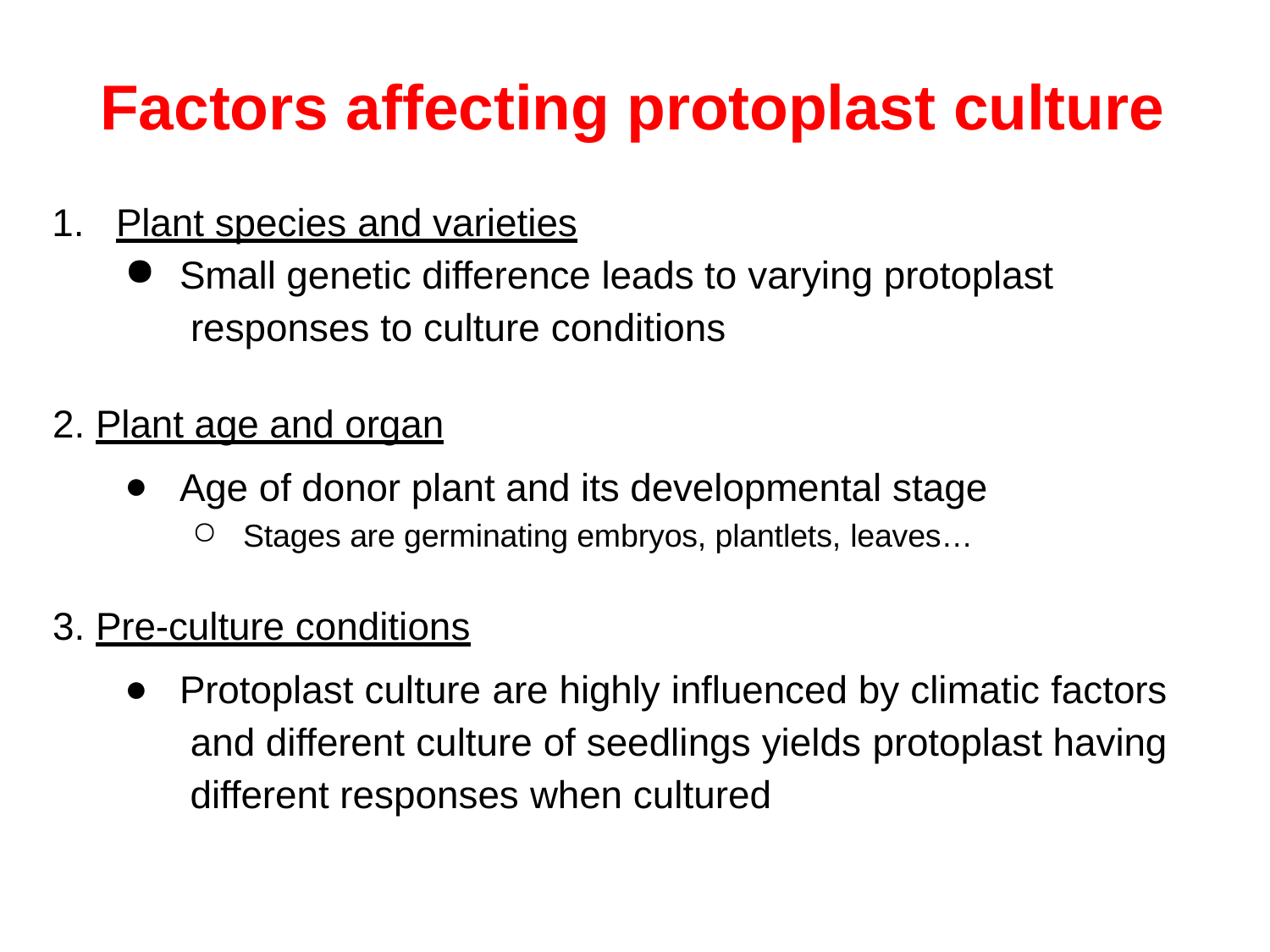

# Factors affecting protoplast culture
Plant species and varieties
Small genetic difference leads to varying protoplast  responses to culture conditions

Plant age and organ
Age of donor plant and its developmental stage
Stages are germinating embryos, plantlets, leaves…

Pre-culture conditions
Protoplast culture are highly influenced by climatic factors  and different culture of seedlings yields protoplast having  different responses when cultured